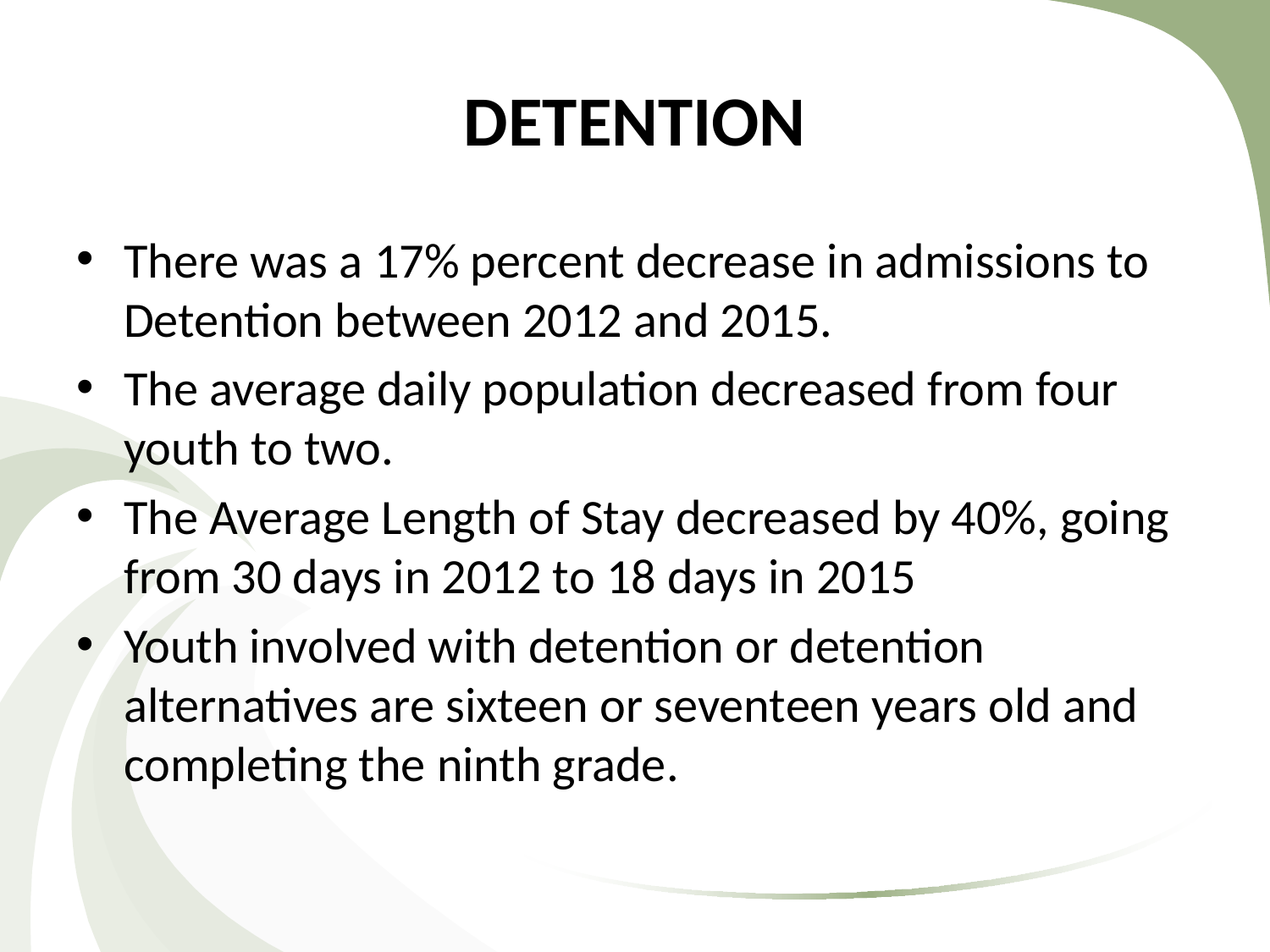

# DETENTION
There was a 17% percent decrease in admissions to Detention between 2012 and 2015.
The average daily population decreased from four youth to two.
The Average Length of Stay decreased by 40%, going from 30 days in 2012 to 18 days in 2015
Youth involved with detention or detention alternatives are sixteen or seventeen years old and completing the ninth grade.